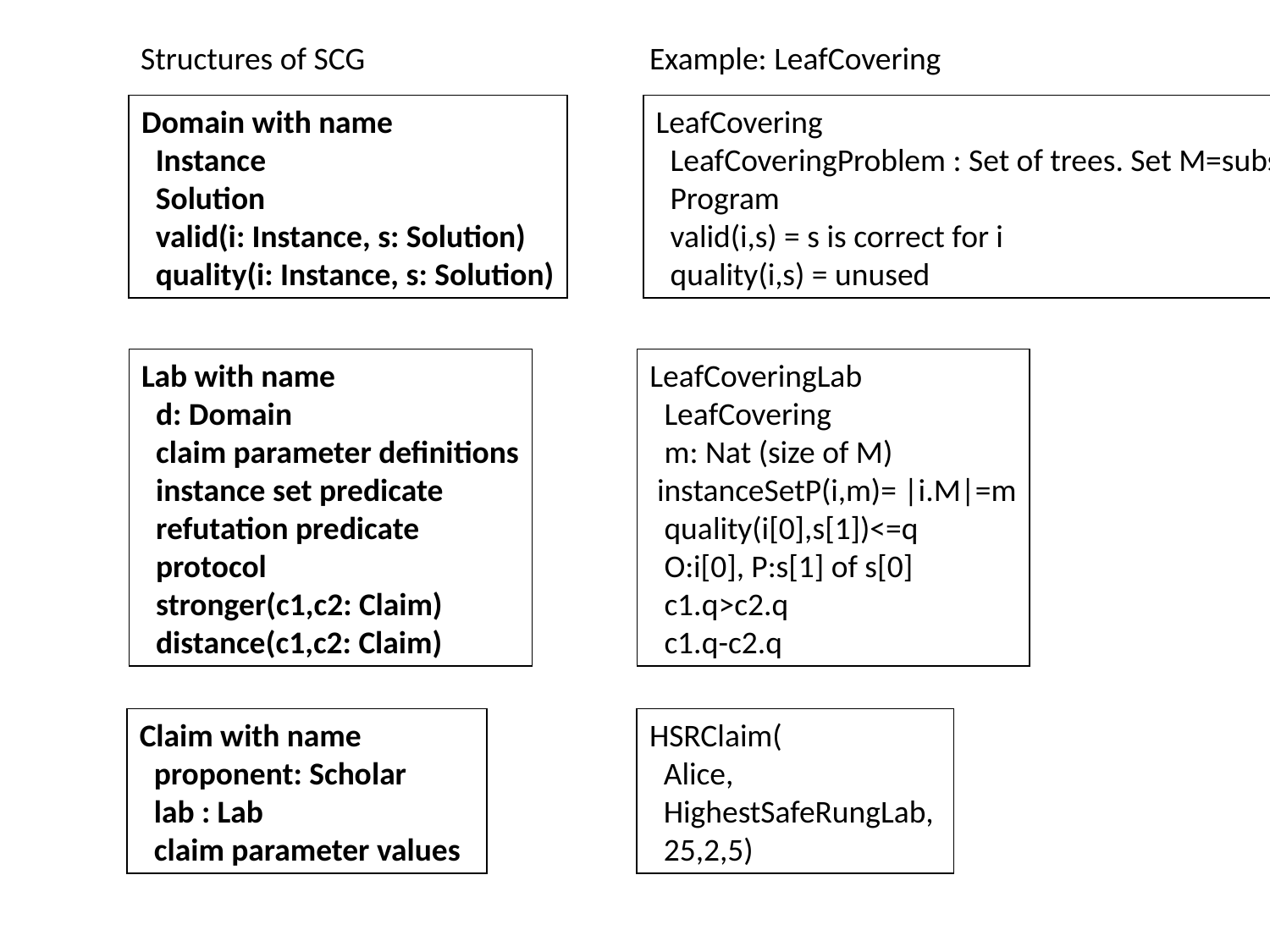

Structures of SCG
Example: LeafCovering
Domain with name
  Instance
  Solution
  valid(i: Instance, s: Solution)
  quality(i: Instance, s: Solution)
LeafCovering
  LeafCoveringProblem : Set of trees. Set M=subset of GCP of trees. witness (leaf in GCP) of non-coverage by M
  Program
  valid(i,s) = s is correct for i
  quality(i,s) = unused
Lab with name
  d: Domain
  claim parameter definitions
  instance set predicate
  refutation predicate
  protocol
  stronger(c1,c2: Claim)
  distance(c1,c2: Claim)
LeafCoveringLab
  LeafCovering
  m: Nat (size of M)
 instanceSetP(i,m)= |i.M|=m
  quality(i[0],s[1])<=q
  O:i[0], P:s[1] of s[0]
  c1.q>c2.q
  c1.q-c2.q
Claim with name
  proponent: Scholar
  lab : Lab
  claim parameter values
HSRClaim(
  Alice,
  HighestSafeRungLab,
  25,2,5)